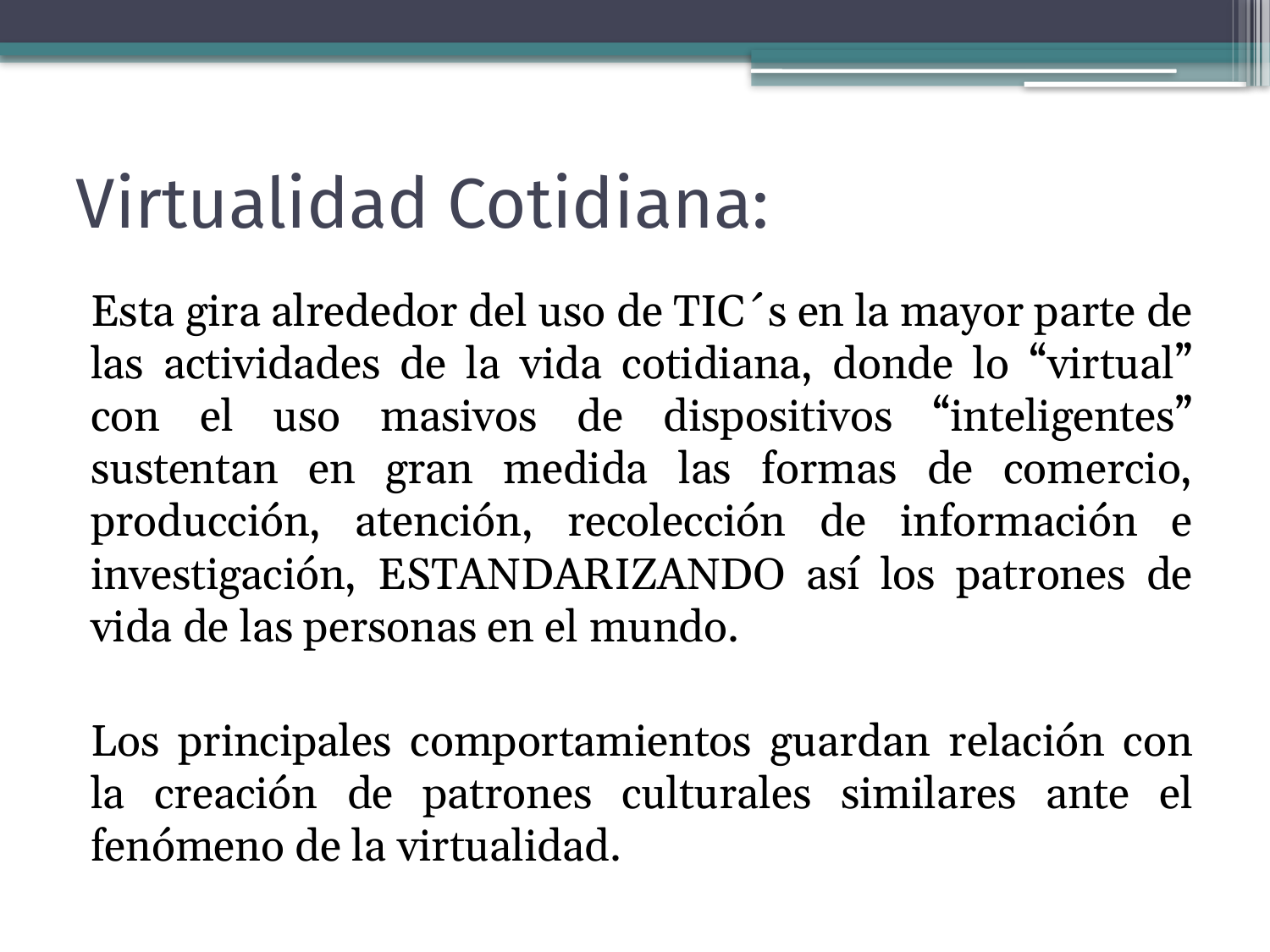

# Virtualidad Cotidiana:
Esta gira alrededor del uso de TIC´s en la mayor parte de las actividades de la vida cotidiana, donde lo “virtual” con el uso masivos de dispositivos “inteligentes” sustentan en gran medida las formas de comercio, producción, atención, recolección de información e investigación, ESTANDARIZANDO así los patrones de vida de las personas en el mundo.

Los principales comportamientos guardan relación con la creación de patrones culturales similares ante el fenómeno de la virtualidad.